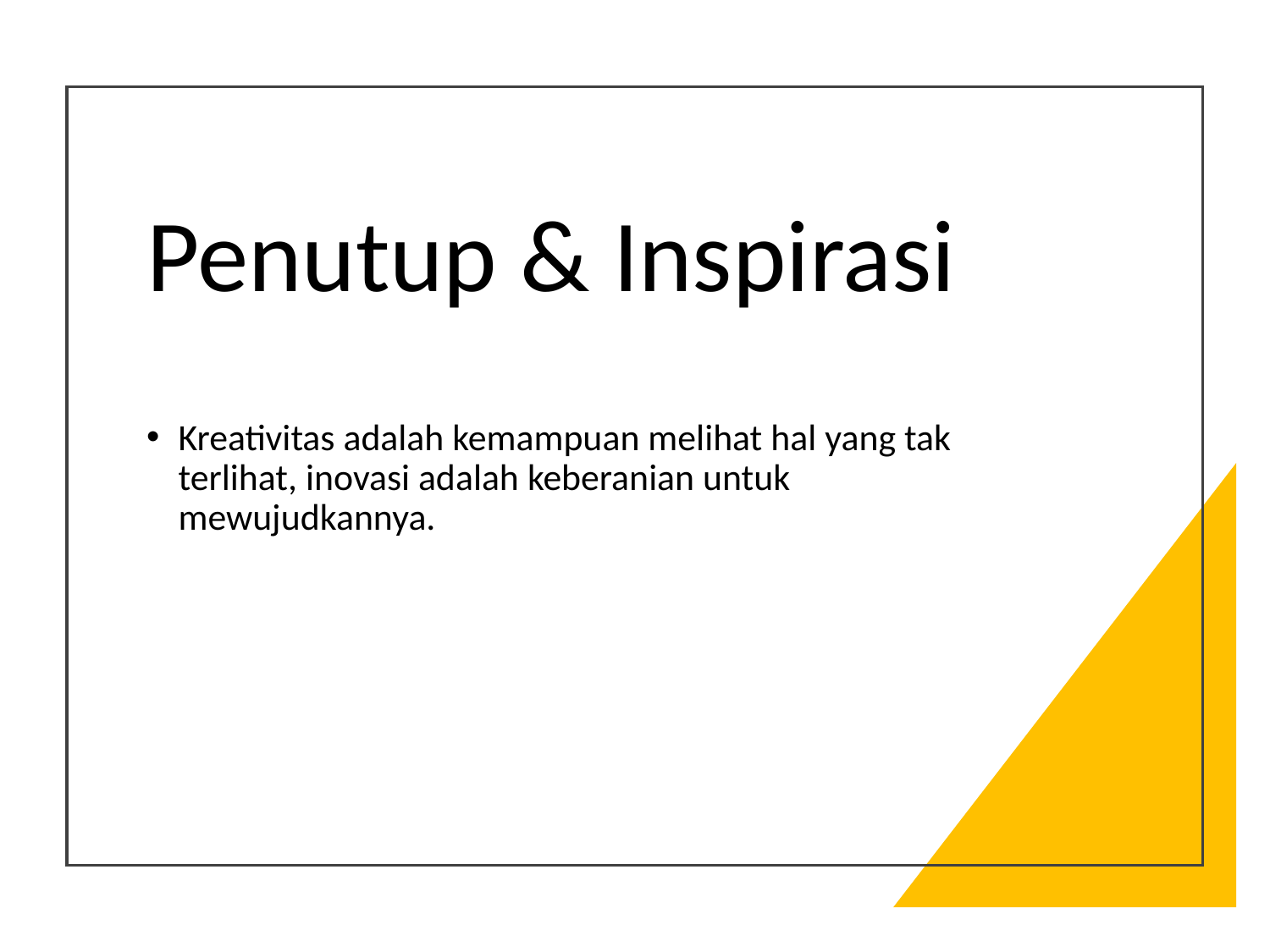

# Penutup & Inspirasi
Kreativitas adalah kemampuan melihat hal yang tak terlihat, inovasi adalah keberanian untuk mewujudkannya.